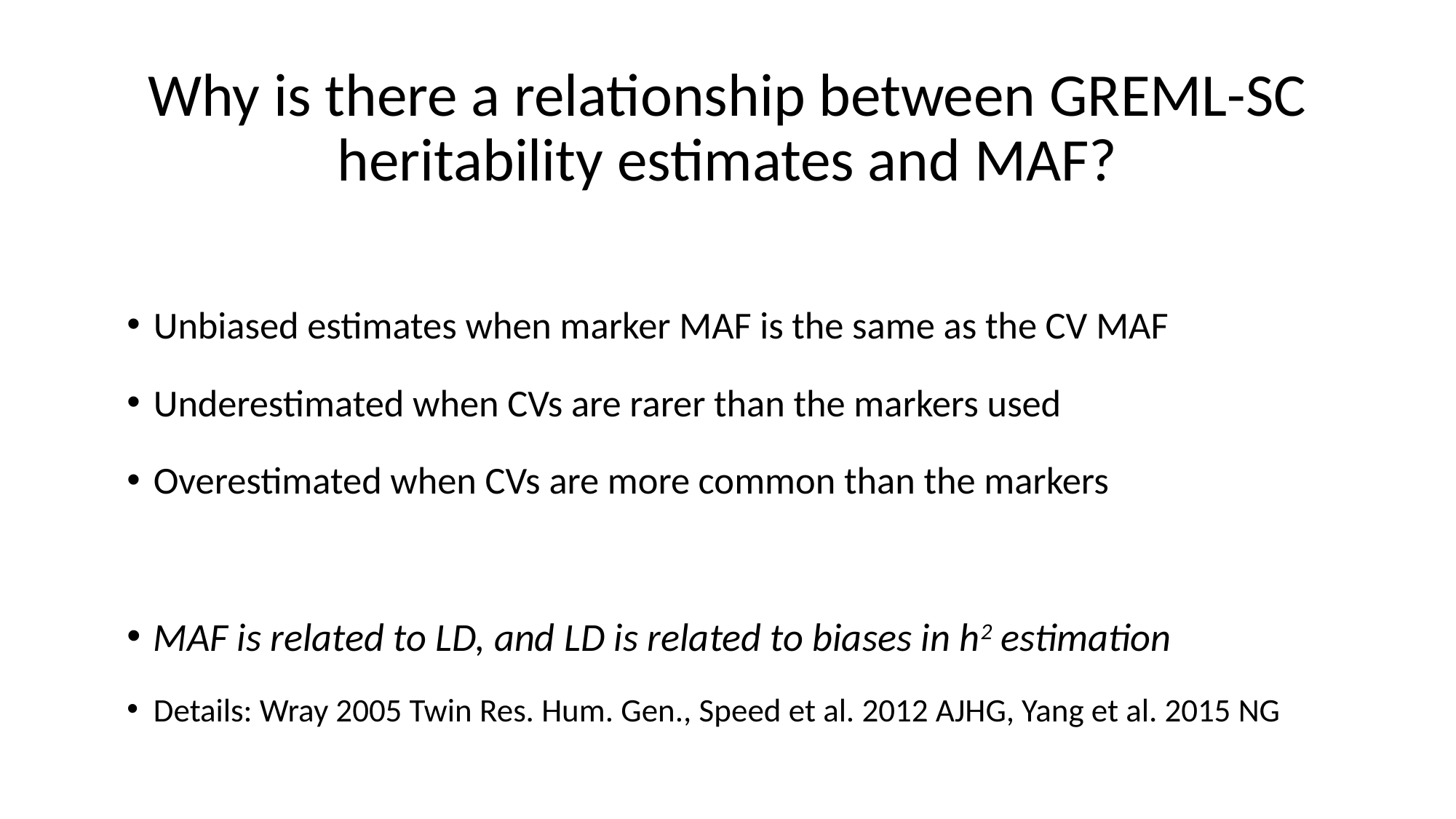

# Why is there a relationship between GREML-SC heritability estimates and MAF?
Unbiased estimates when marker MAF is the same as the CV MAF
Underestimated when CVs are rarer than the markers used
Overestimated when CVs are more common than the markers

MAF is related to LD, and LD is related to biases in h2 estimation
Details: Wray 2005 Twin Res. Hum. Gen., Speed et al. 2012 AJHG, Yang et al. 2015 NG